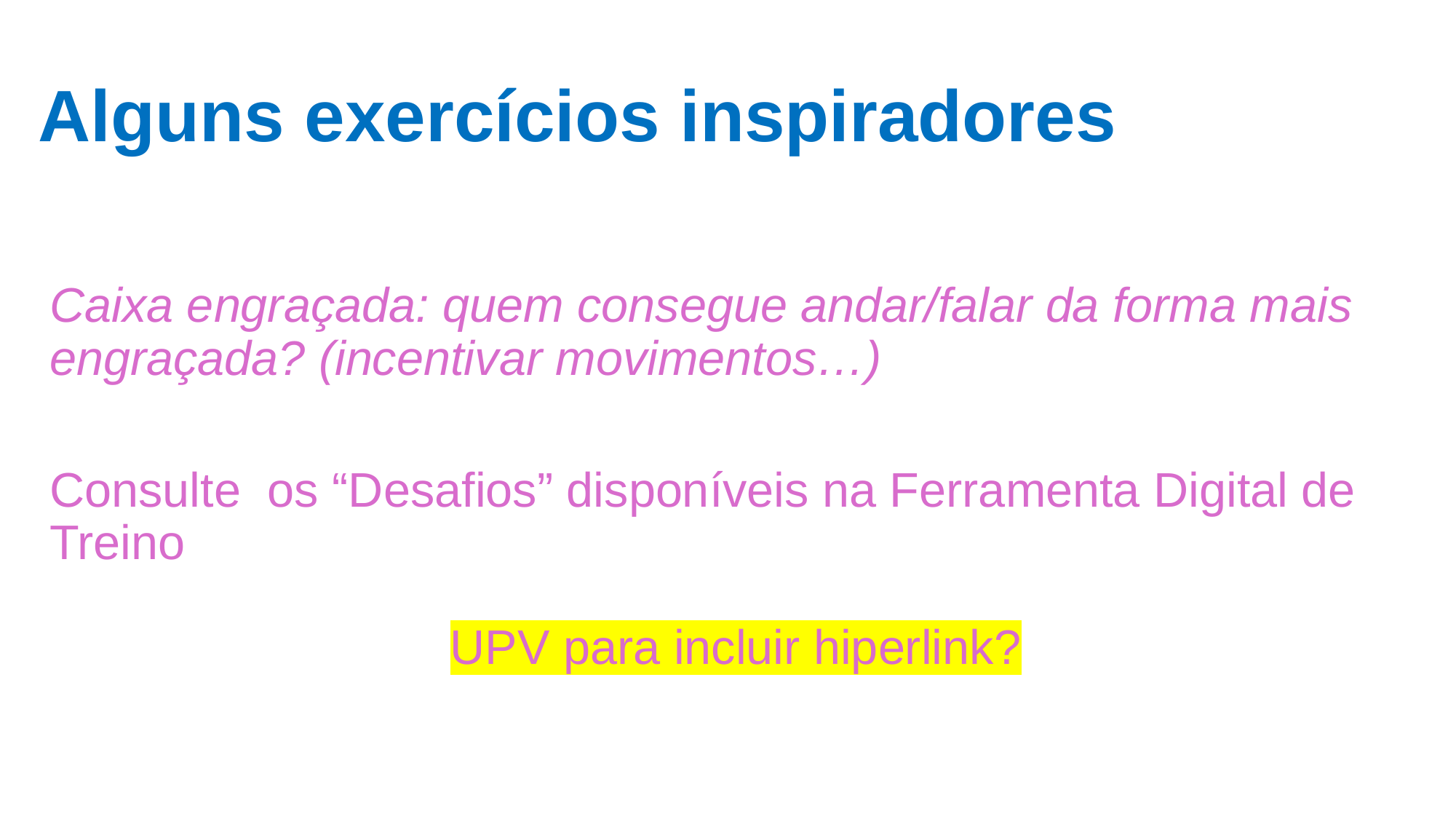

Alguns exercícios inspiradores

Caixa engraçada: quem consegue andar/falar da forma mais engraçada? (incentivar movimentos…)

Consulte  os “Desafios” disponíveis na Ferramenta Digital de Treino

UPV para incluir hiperlink?